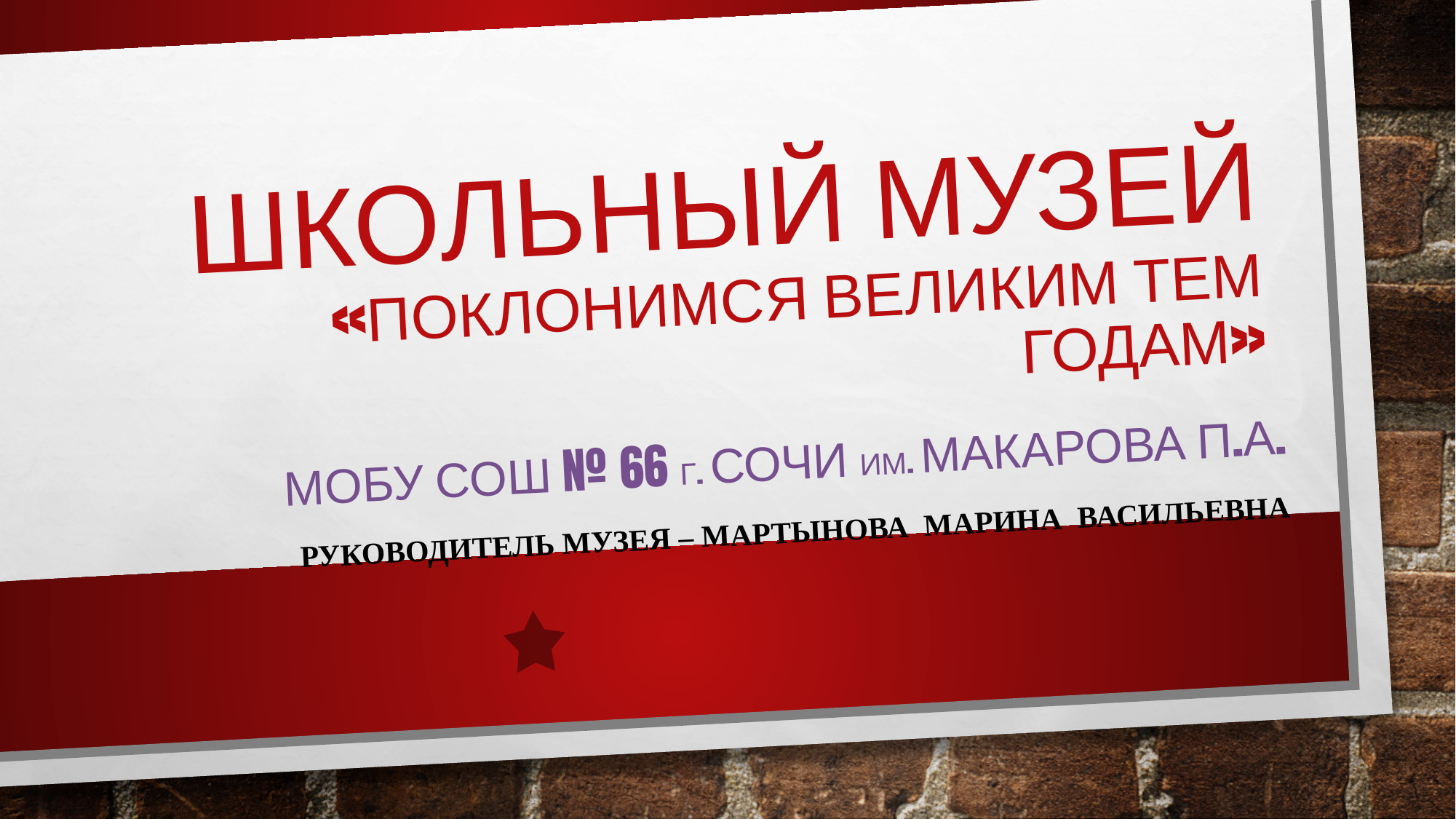

# Школьный музей «поклонимся великим тем годам»
Мобу сош № 66 г. Сочи им. Макарова п.а.
РУКОВОДИТЕЛЬ МУЗЕЯ – МАРТЫНОВА  МАРИНА  ВАСИЛЬЕВНА